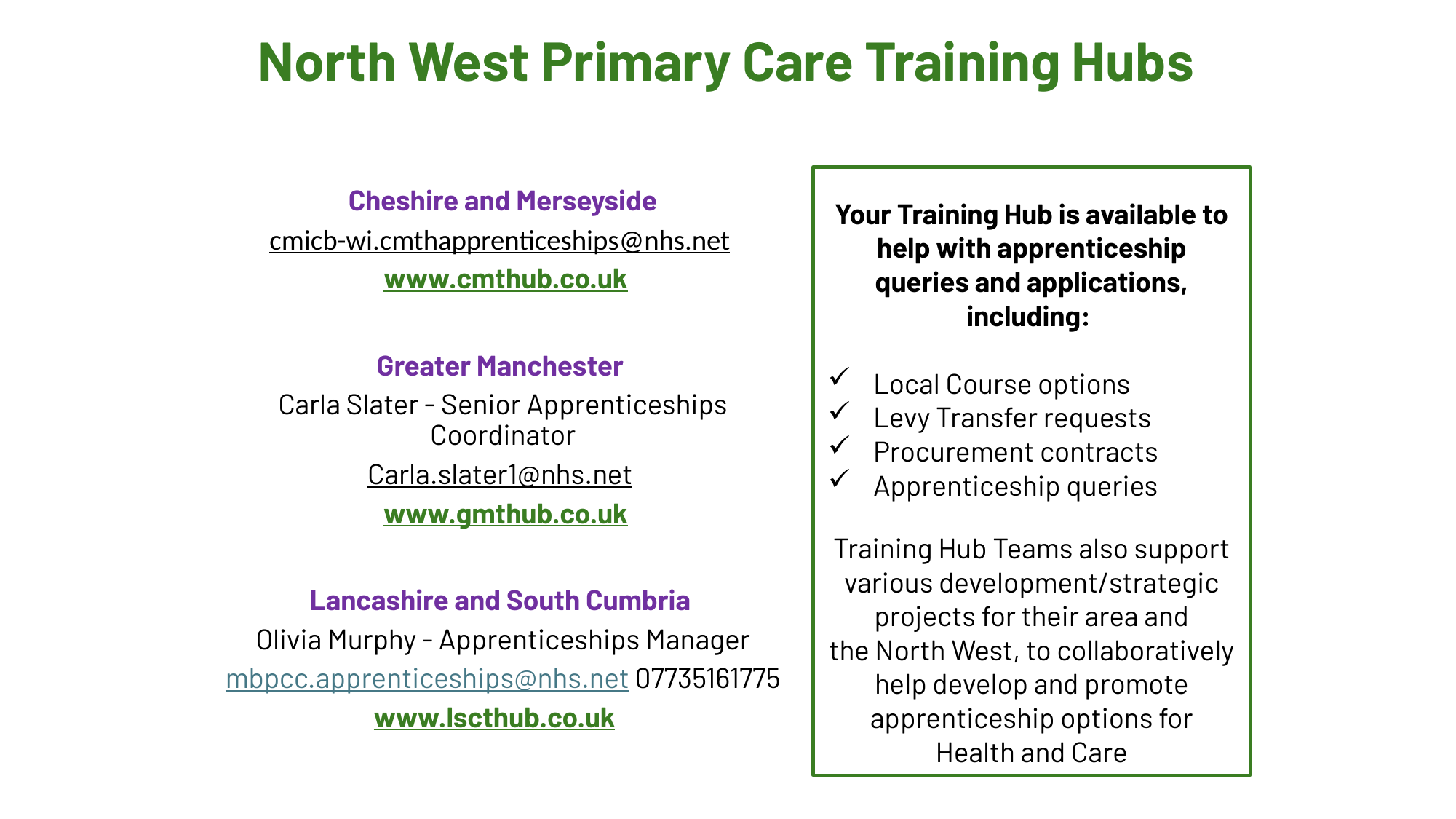

North West Primary Care Training Hubs

Cheshire and Merseyside
cmicb-wi.cmthapprenticeships@nhs.net
 www.cmthub.co.uk

Greater Manchester
Carla Slater - Senior Apprenticeships Coordinator
Carla.slater1@nhs.net
 www.gmthub.co.uk

Lancashire and South Cumbria
Olivia Murphy - Apprenticeships Manager
mbpcc.apprenticeships@nhs.net 07735161775
www.lscthub.co.uk

Your Training Hub is available to help with apprenticeship queries and applications, including:

Local Course options
Levy Transfer requests
Procurement contracts
Apprenticeship queries

Training Hub Teams also support various development/strategic projects for their area and the North West, to collaboratively help develop and promote apprenticeship options for Health and Care